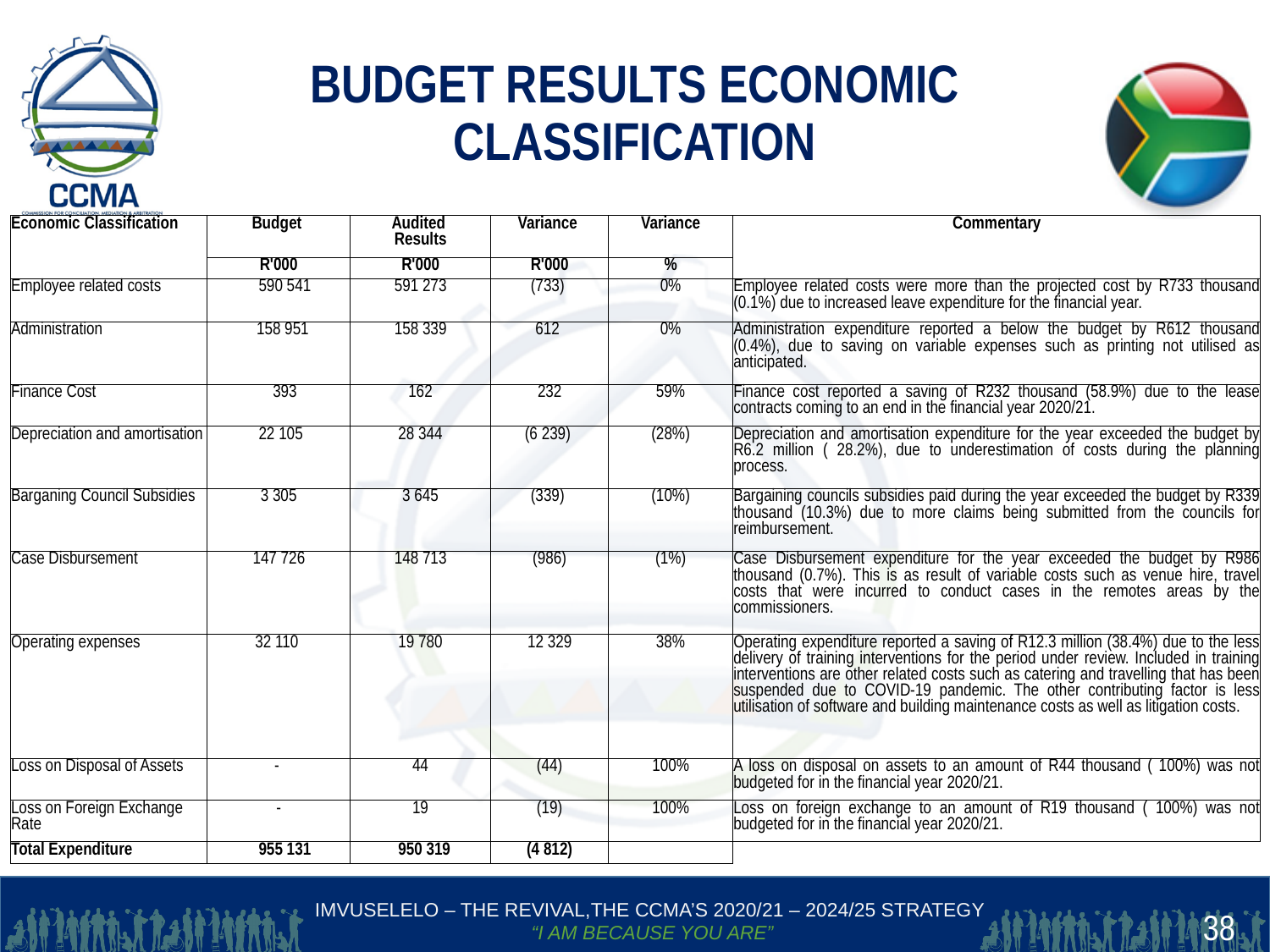

# BUDGET RESULTS ECONOMIC CLASSIFICATION
| Economic Classification | Budget | Audited Results | Variance | Variance | Commentary |
| --- | --- | --- | --- | --- | --- |
|  | R'000 | R'000 | R'000 | % |  |
| Employee related costs | 590 541 | 591 273 | (733) | 0% | Employee related costs were more than the projected cost by R733 thousand (0.1%) due to increased leave expenditure for the financial year. |
| Administration | 158 951 | 158 339 | 612 | 0% | Administration expenditure reported a below the budget by R612 thousand (0.4%), due to saving on variable expenses such as printing not utilised as anticipated. |
| Finance Cost | 393 | 162 | 232 | 59% | Finance cost reported a saving of R232 thousand (58.9%) due to the lease contracts coming to an end in the financial year 2020/21. |
| Depreciation and amortisation | 22 105 | 28 344 | (6 239) | (28%) | Depreciation and amortisation expenditure for the year exceeded the budget by R6.2 million ( 28.2%), due to underestimation of costs during the planning process. |
| Barganing Council Subsidies | 3 305 | 3 645 | (339) | (10%) | Bargaining councils subsidies paid during the year exceeded the budget by R339 thousand (10.3%) due to more claims being submitted from the councils for reimbursement. |
| Case Disbursement | 147 726 | 148 713 | (986) | (1%) | Case Disbursement expenditure for the year exceeded the budget by R986 thousand (0.7%). This is as result of variable costs such as venue hire, travel costs that were incurred to conduct cases in the remotes areas by the commissioners. |
| Operating expenses | 32 110 | 19 780 | 12 329 | 38% | Operating expenditure reported a saving of R12.3 million (38.4%) due to the less delivery of training interventions for the period under review. Included in training interventions are other related costs such as catering and travelling that has been suspended due to COVID-19 pandemic. The other contributing factor is less utilisation of software and building maintenance costs as well as litigation costs. |
| Loss on Disposal of Assets | - | 44 | (44) | 100% | A loss on disposal on assets to an amount of R44 thousand ( 100%) was not budgeted for in the financial year 2020/21. |
| Loss on Foreign Exchange Rate | - | 19 | (19) | 100% | Loss on foreign exchange to an amount of R19 thousand ( 100%) was not budgeted for in the financial year 2020/21. |
| Total Expenditure | 955 131 | 950 319 | (4 812) |  |  |
38